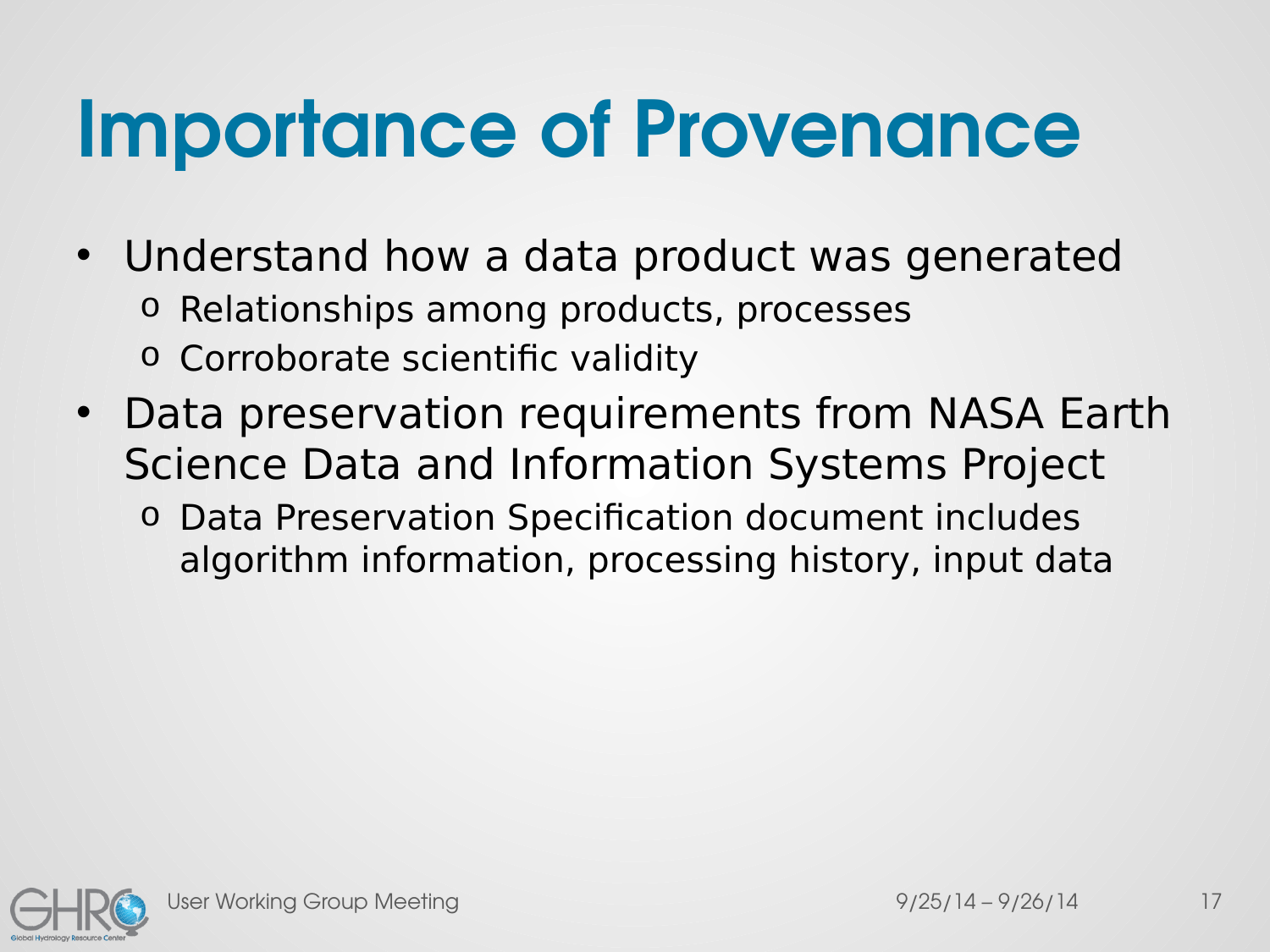

Importance of Provenance
Understand how a data product was generated
Relationships among products, processes
Corroborate scientific validity
Data preservation requirements from NASA Earth Science Data and Information Systems Project
Data Preservation Specification document includes algorithm information, processing history, input data
User Working Group Meeting
9/25/14 – 9/26/14
17